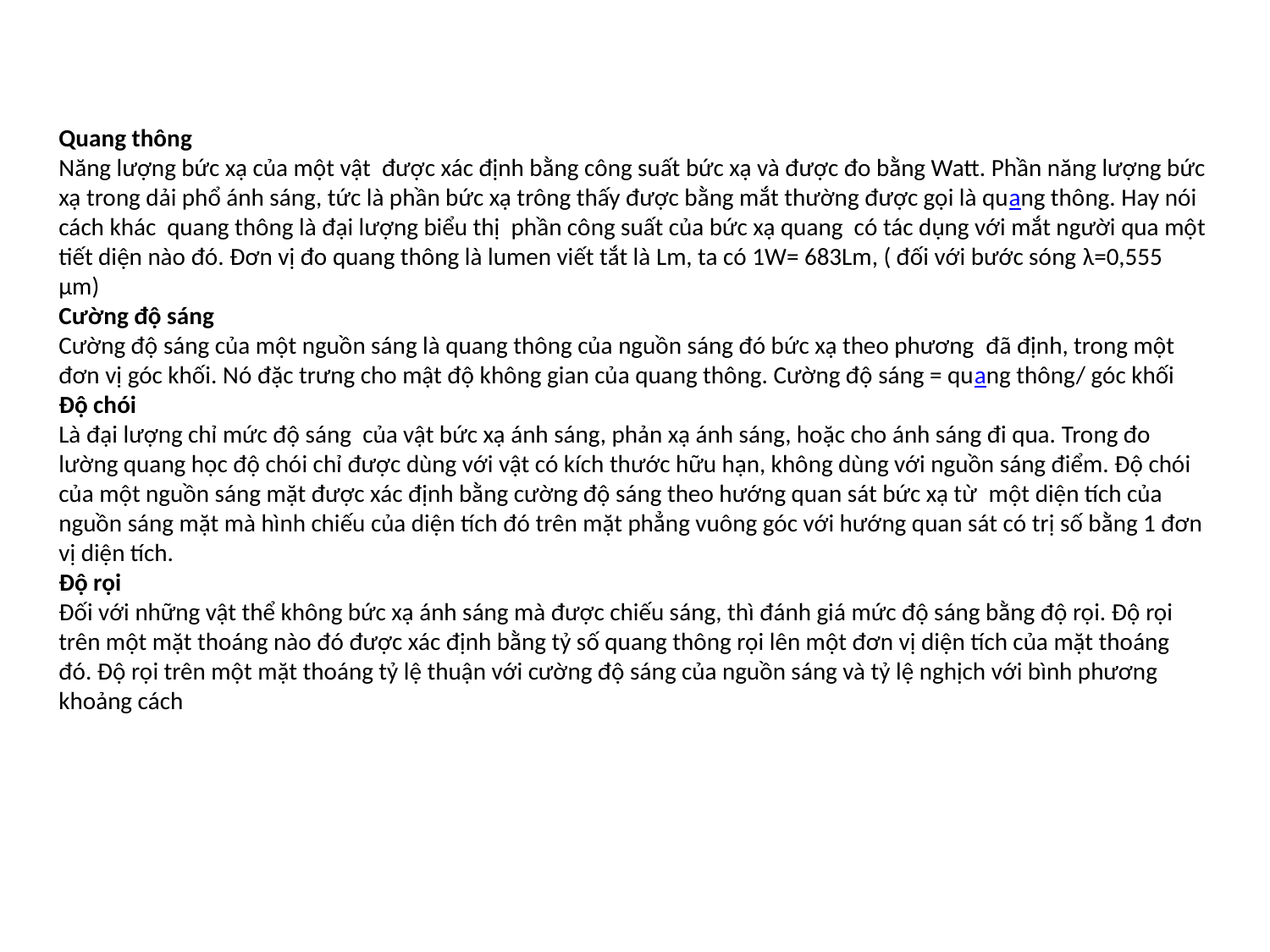

Quang thông
Năng lượng bức xạ của một vật  được xác định bằng công suất bức xạ và được đo bằng Watt. Phần năng lượng bức xạ trong dải phổ ánh sáng, tức là phần bức xạ trông thấy được bằng mắt thường được gọi là quang thông. Hay nói cách khác  quang thông là đại lượng biểu thị  phần công suất của bức xạ quang  có tác dụng với mắt người qua một tiết diện nào đó. Đơn vị đo quang thông là lumen viết tắt là Lm, ta có 1W= 683Lm, ( đối với bước sóng λ=0,555 µm)
Cường độ sáng
Cường độ sáng của một nguồn sáng là quang thông của nguồn sáng đó bức xạ theo phương  đã định, trong một đơn vị góc khối. Nó đặc trưng cho mật độ không gian của quang thông. Cường độ sáng = quang thông/ góc khối
Độ chói
Là đại lượng chỉ mức độ sáng  của vật bức xạ ánh sáng, phản xạ ánh sáng, hoặc cho ánh sáng đi qua. Trong đo lường quang học độ chói chỉ được dùng với vật có kích thước hữu hạn, không dùng với nguồn sáng điểm. Độ chói của một nguồn sáng mặt được xác định bằng cường độ sáng theo hướng quan sát bức xạ từ  một diện tích của nguồn sáng mặt mà hình chiếu của diện tích đó trên mặt phẳng vuông góc với hướng quan sát có trị số bằng 1 đơn vị diện tích.
Độ rọi
Đối với những vật thể không bức xạ ánh sáng mà được chiếu sáng, thì đánh giá mức độ sáng bằng độ rọi. Độ rọi trên một mặt thoáng nào đó được xác định bằng tỷ số quang thông rọi lên một đơn vị diện tích của mặt thoáng đó. Độ rọi trên một mặt thoáng tỷ lệ thuận với cường độ sáng của nguồn sáng và tỷ lệ nghịch với bình phương khoảng cách